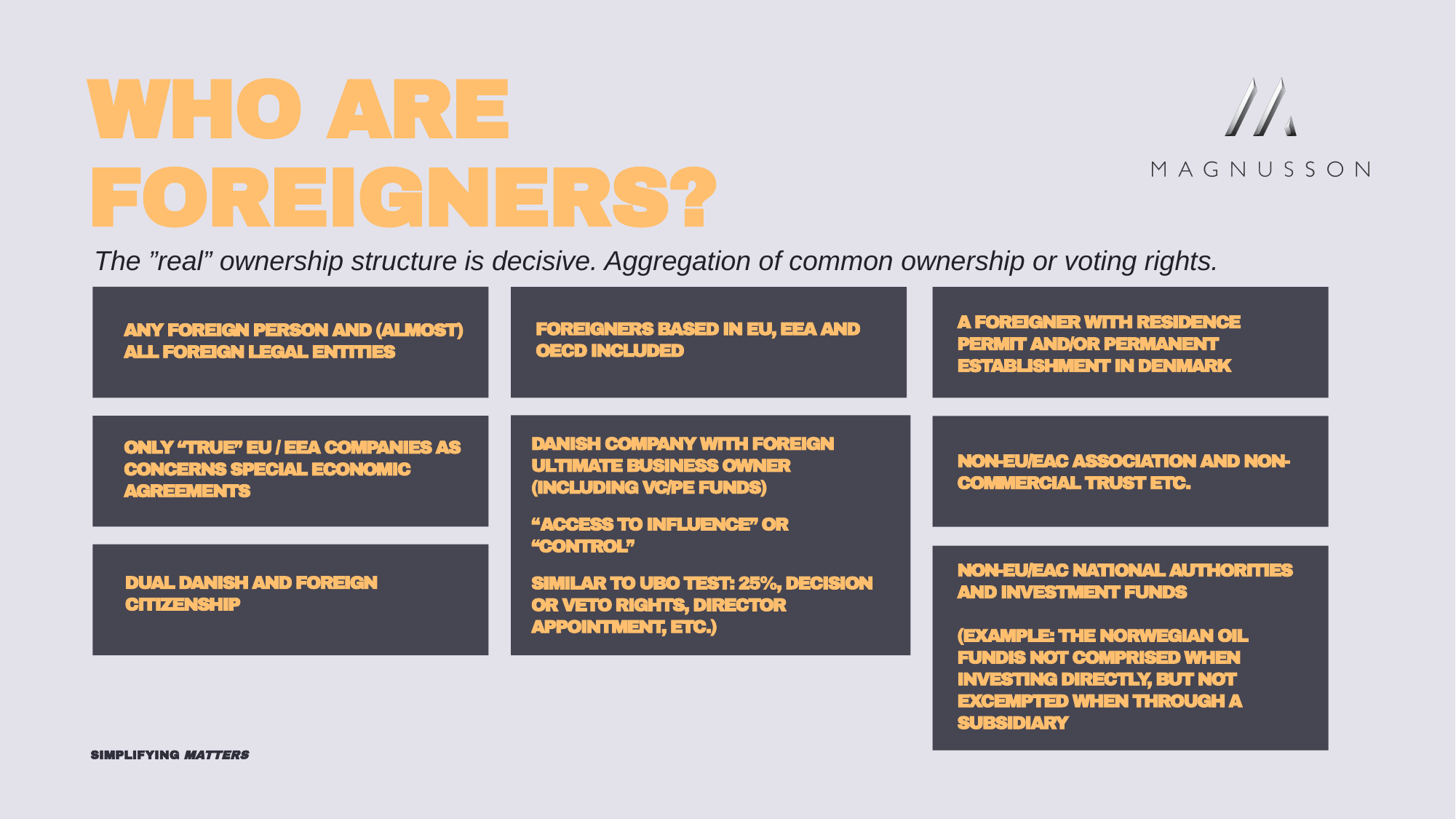

# Who are foreigners?
The ”real” ownership structure is decisive. Aggregation of common ownership or voting rights.

A foreigner with residence permit and/or permanent establishment in denmark
Foreigners based in EU, EEA and OECD included
Any foreign person and (almost) all foreign legal entities
INTELLECTUAL PROPERTY

Danish company with foreign ultimate business owner  (including VC/PE funds)
“access to influence” or “control”
Similar to ubo test: 25%, decision or veto rights, director appointment, etc.)
Only “true” eu / EEA companies as concerns special economic agreements
Non-EU/EAC association and non-commercial trust etc.

Non-EU/EAC national authorities and investment funds

(Example: the norwegian oil  fundis not comprised when investing directly, but not excempted when through a subsidiary
DUAL Danish and foreign citizenship